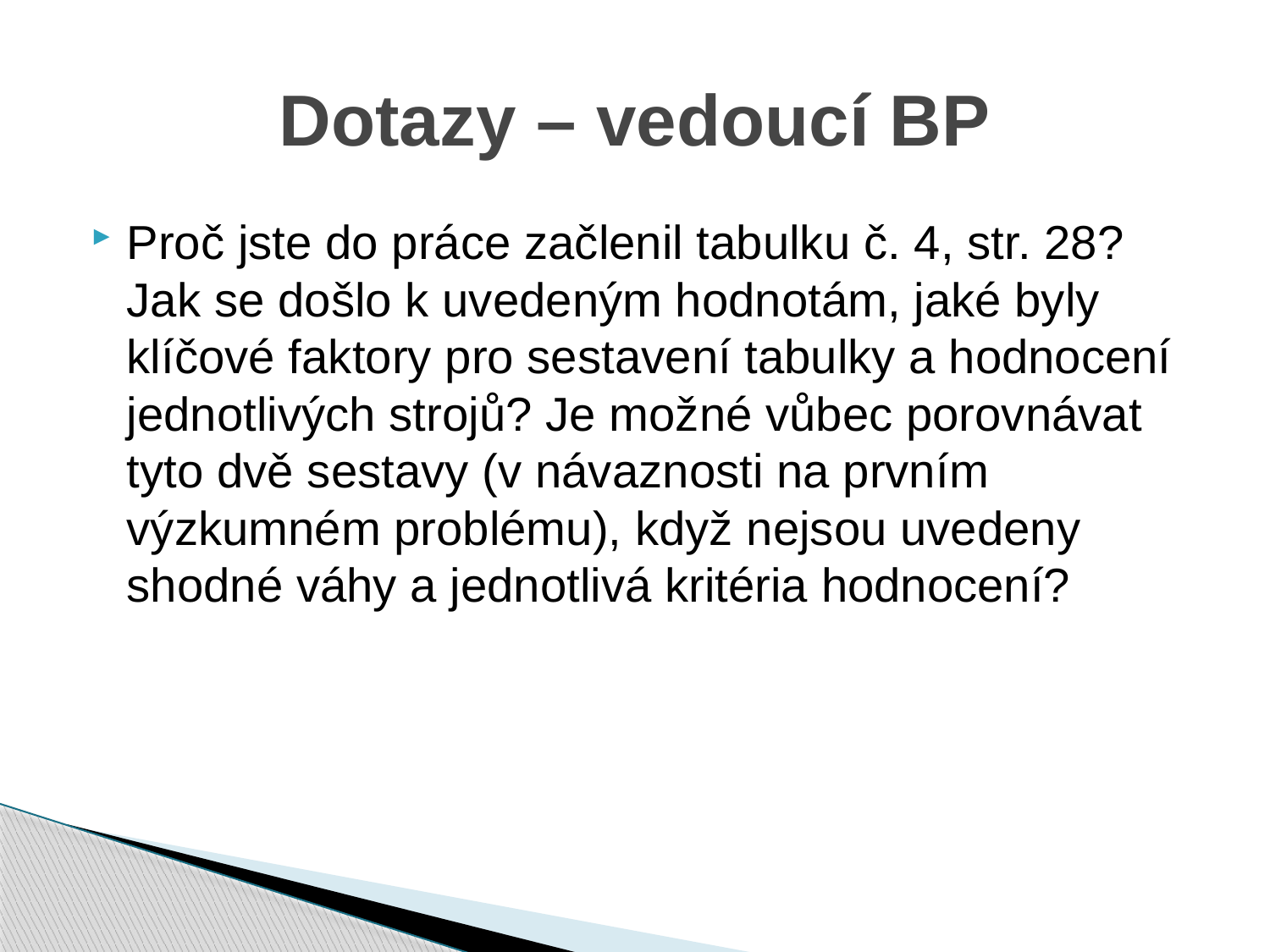

# Dotazy – vedoucí BP
Proč jste do práce začlenil tabulku č. 4, str. 28? Jak se došlo k uvedeným hodnotám, jaké byly klíčové faktory pro sestavení tabulky a hodnocení jednotlivých strojů? Je možné vůbec porovnávat tyto dvě sestavy (v návaznosti na prvním výzkumném problému), když nejsou uvedeny shodné váhy a jednotlivá kritéria hodnocení?